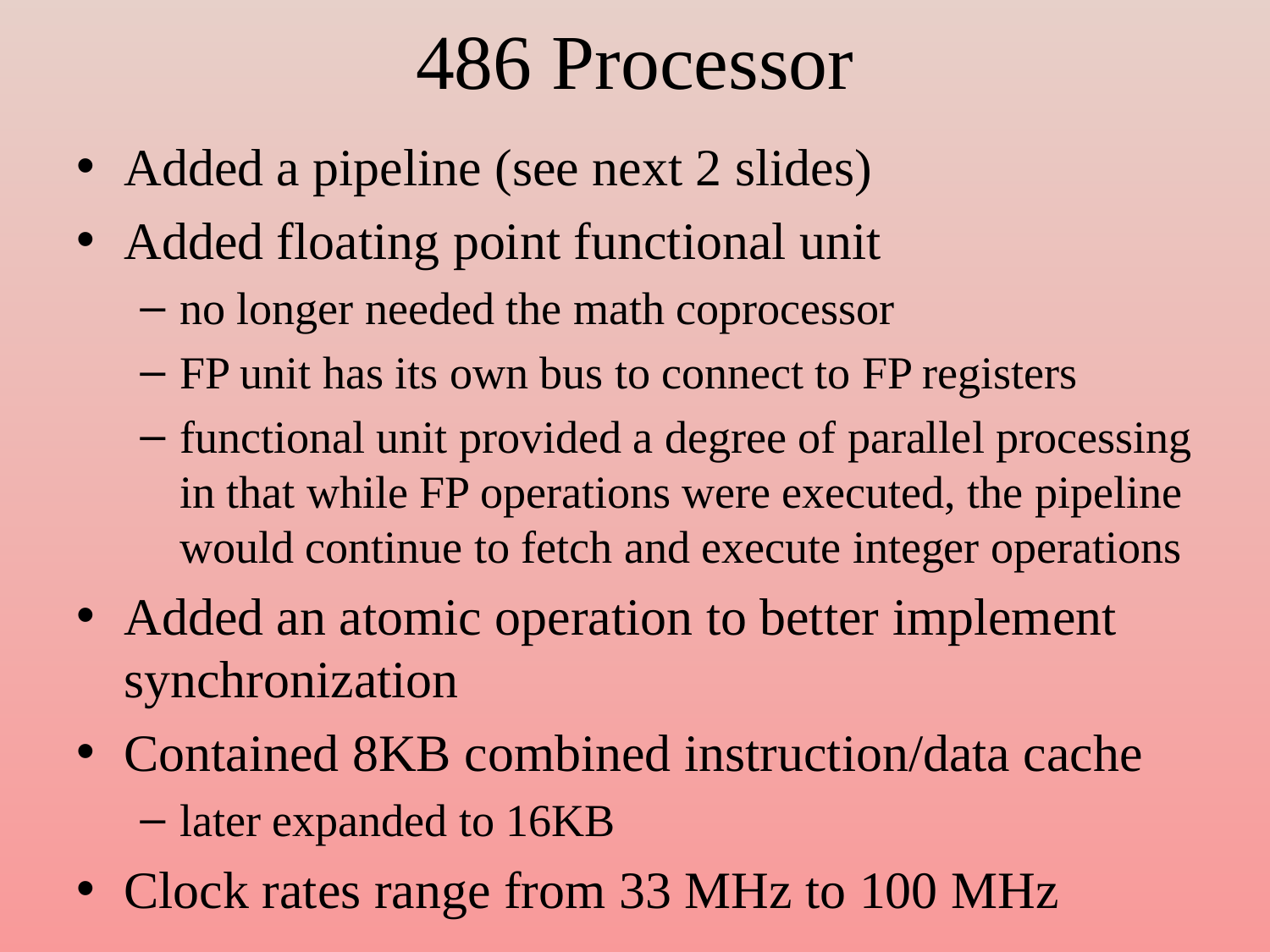

# 486 Processor
Added a pipeline (see next 2 slides)
Added floating point functional unit
no longer needed the math coprocessor
FP unit has its own bus to connect to FP registers
functional unit provided a degree of parallel processing in that while FP operations were executed, the pipeline would continue to fetch and execute integer operations
Added an atomic operation to better implement synchronization
Contained 8KB combined instruction/data cache
later expanded to 16KB
Clock rates range from 33 MHz to 100 MHz